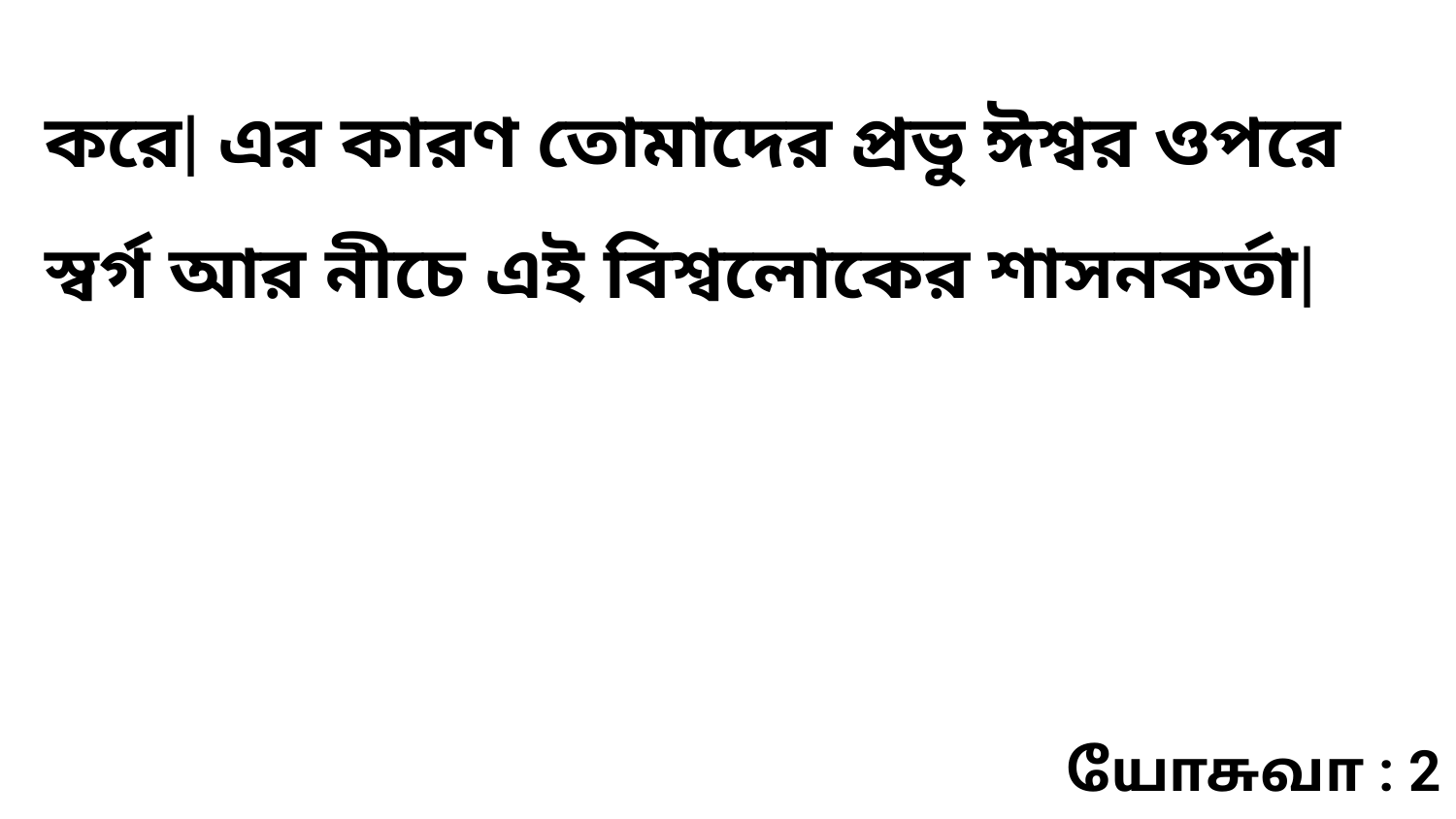

করে| এর কারণ তোমাদের প্রভু ঈশ্বর ওপরে স্বর্গ আর নীচে এই বিশ্বলোকের শাসনকর্তা|
யோசுவா : 2